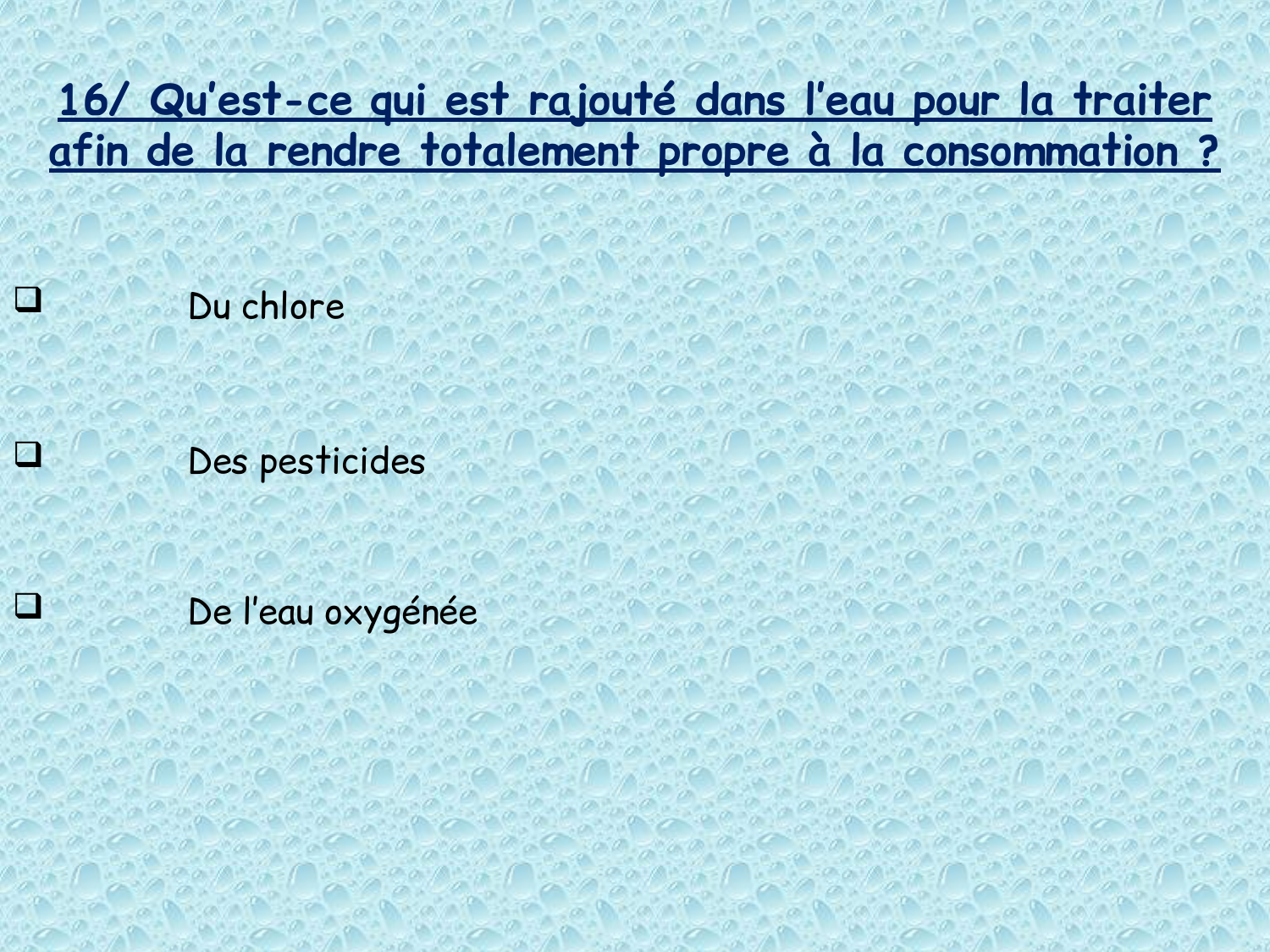

16/ Qu’est-ce qui est rajouté dans l’eau pour la traiter afin de la rendre totalement propre à la consommation ?
	Du chlore
	Des pesticides
	De l’eau oxygénée